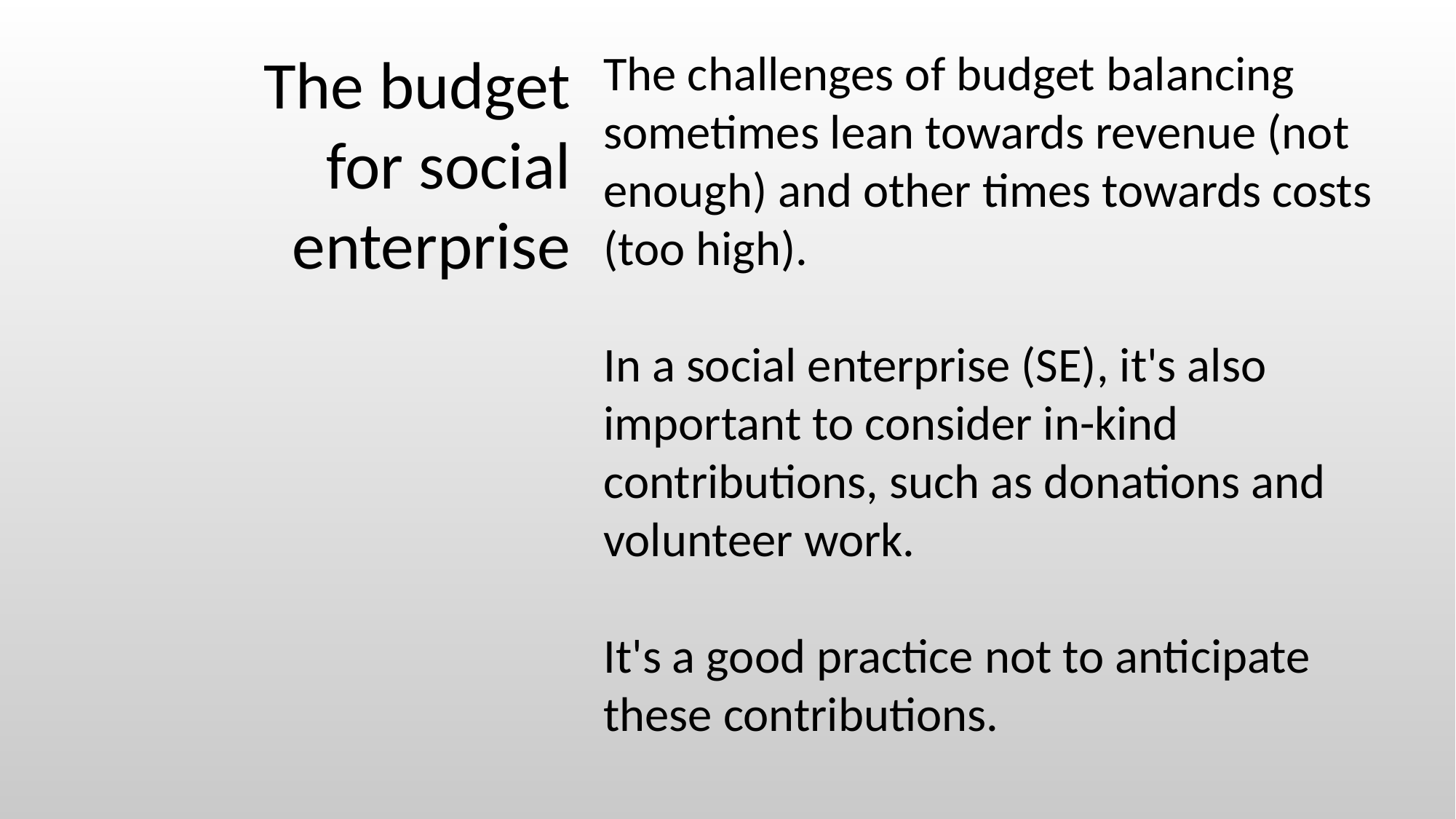

The budget for social enterprise
The challenges of budget balancing sometimes lean towards revenue (not enough) and other times towards costs (too high).

In a social enterprise (SE), it's also important to consider in-kind contributions, such as donations and volunteer work.

It's a good practice not to anticipate these contributions.